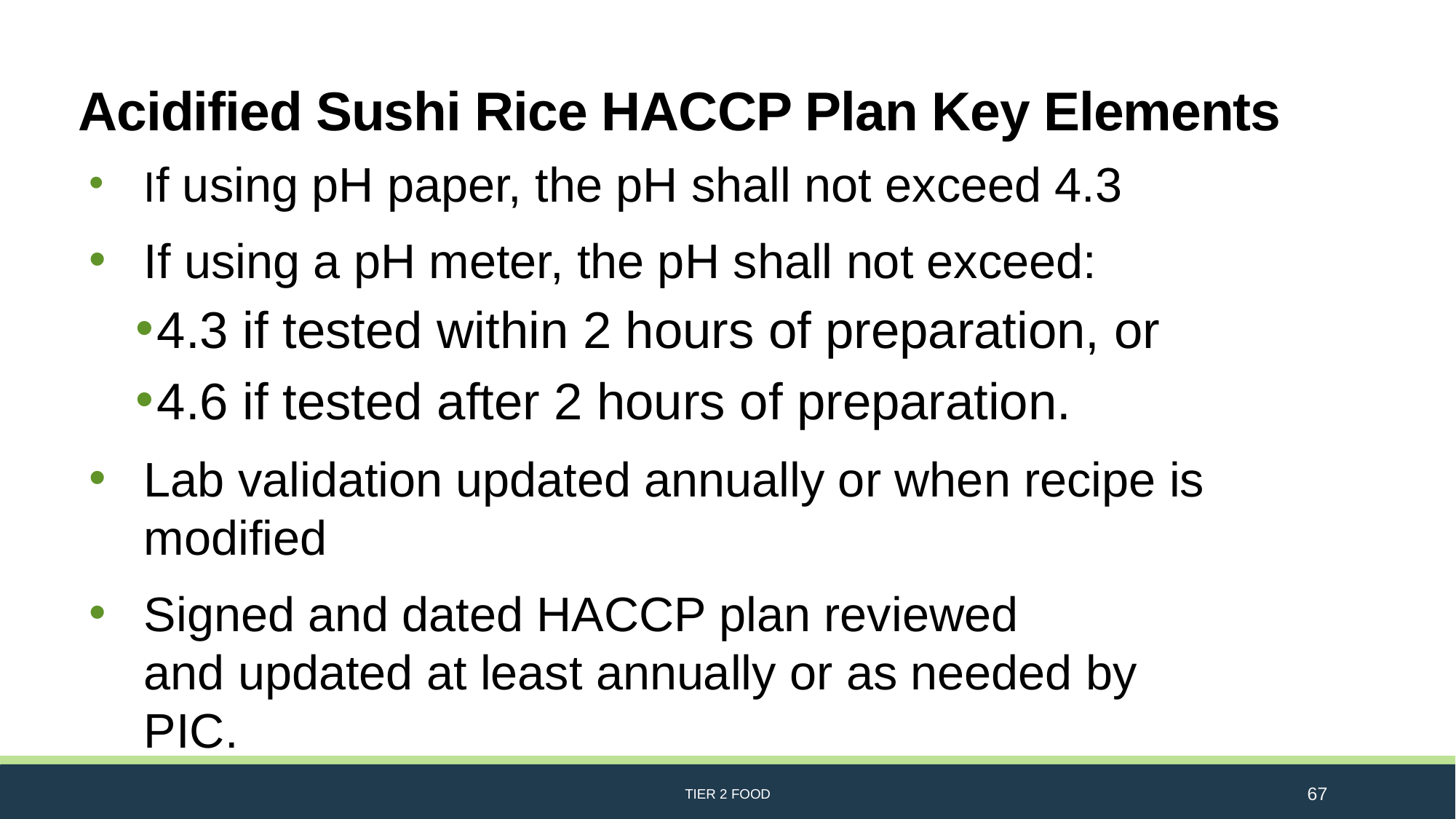

# Acidified Sushi Rice HACCP Plan Key Elements
If using pH paper, the pH shall not exceed 4.3
If using a pH meter, the pH shall not exceed:
4.3 if tested within 2 hours of preparation, or
4.6 if tested after 2 hours of preparation.
Lab validation updated annually or when recipe is modified
Signed and dated HACCP plan reviewed and updated at least annually or as needed by PIC.
TIER 2 FOOD
67